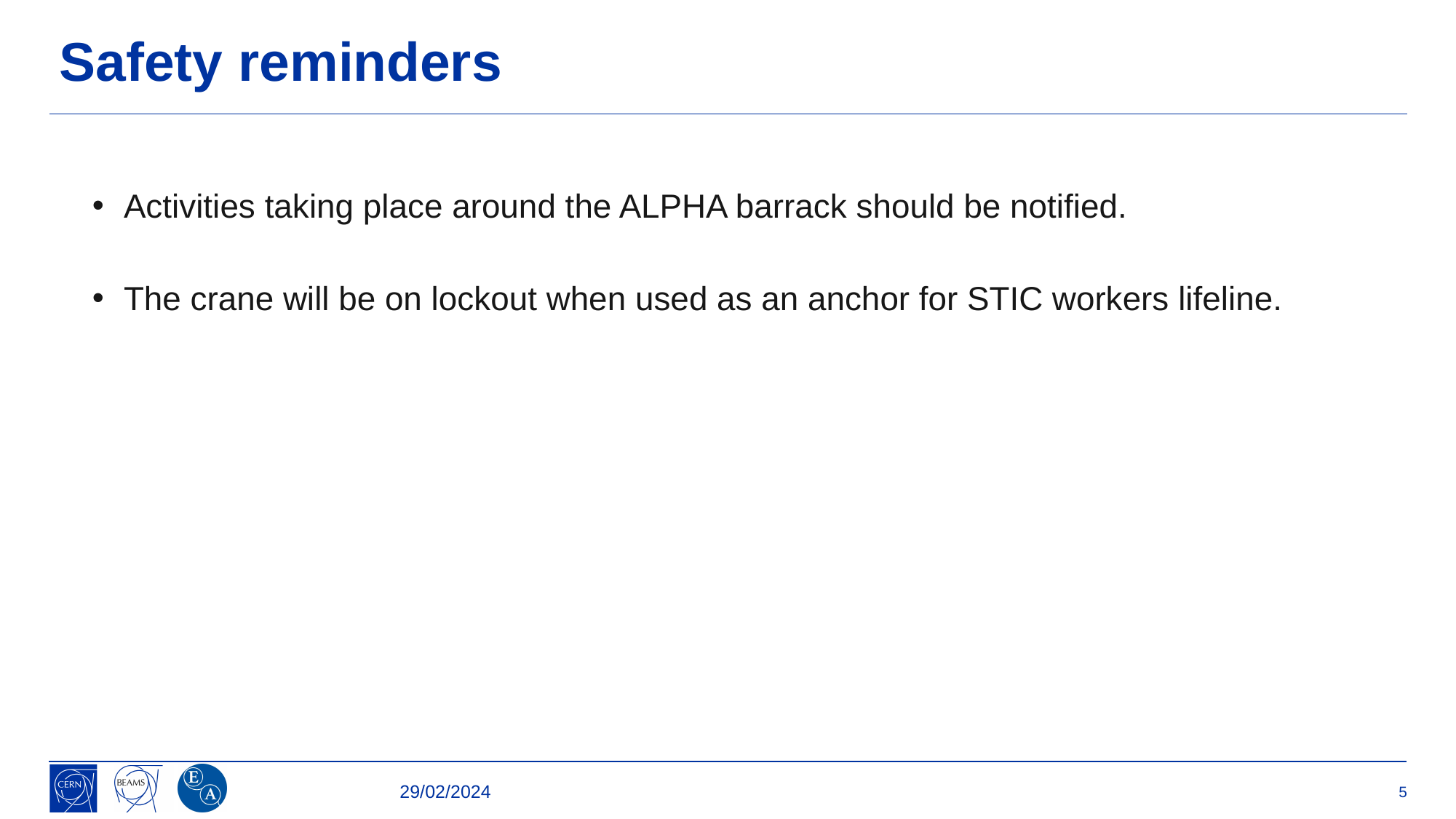

Safety reminders
Activities taking place around the ALPHA barrack should be notified.

The crane will be on lockout when used as an anchor for STIC workers lifeline.
29/02/2024
5